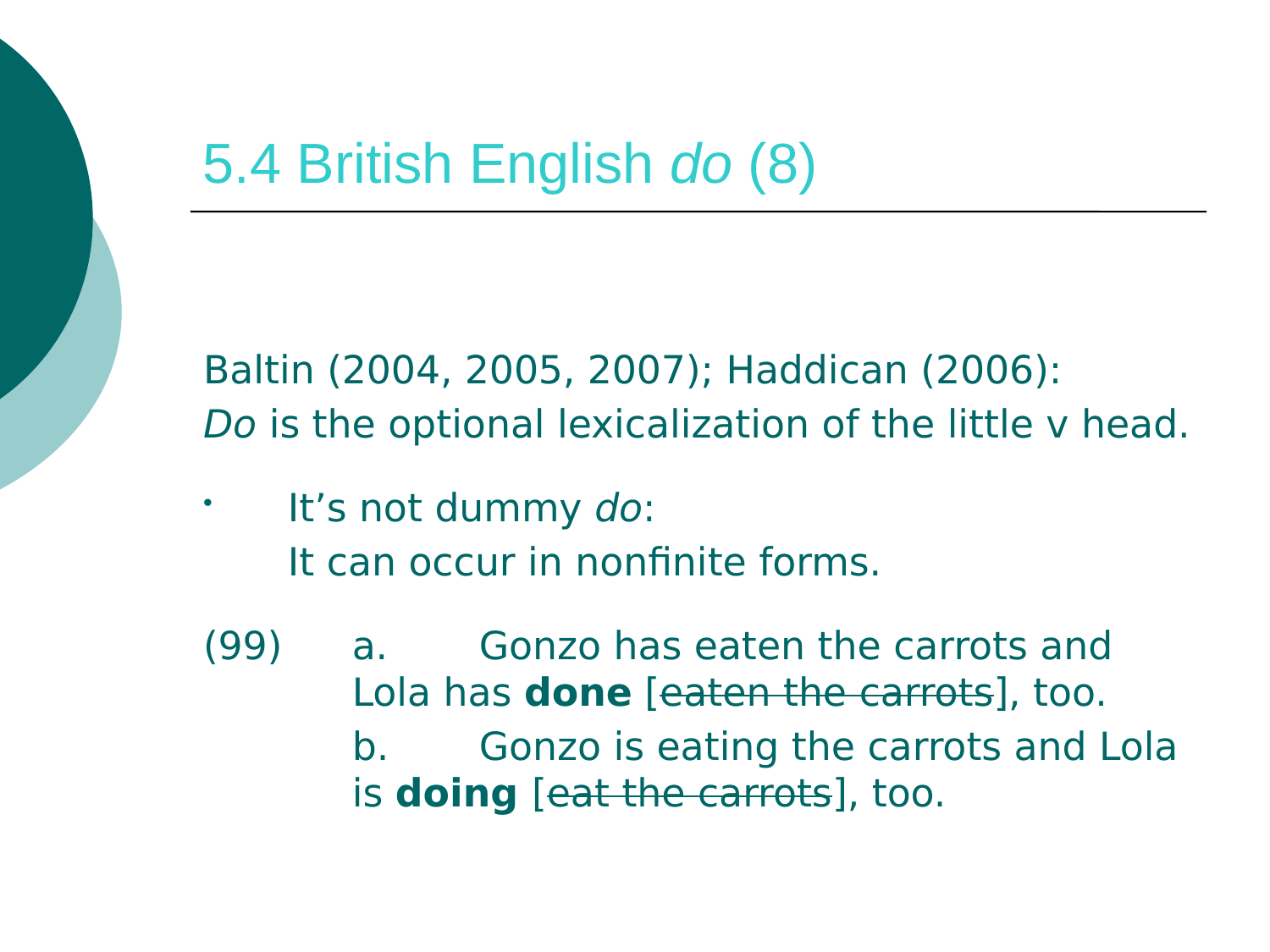

# 5.4 British English do (8)
Baltin (2004, 2005, 2007); Haddican (2006):
Do is the optional lexicalization of the little v head.

It’s not dummy do:
	It can occur in nonfinite forms.

(99)	a.	Gonzo has eaten the carrots and Lola has done [eaten the carrots], too.
	b.	Gonzo is eating the carrots and Lola is doing [eat the carrots], too.